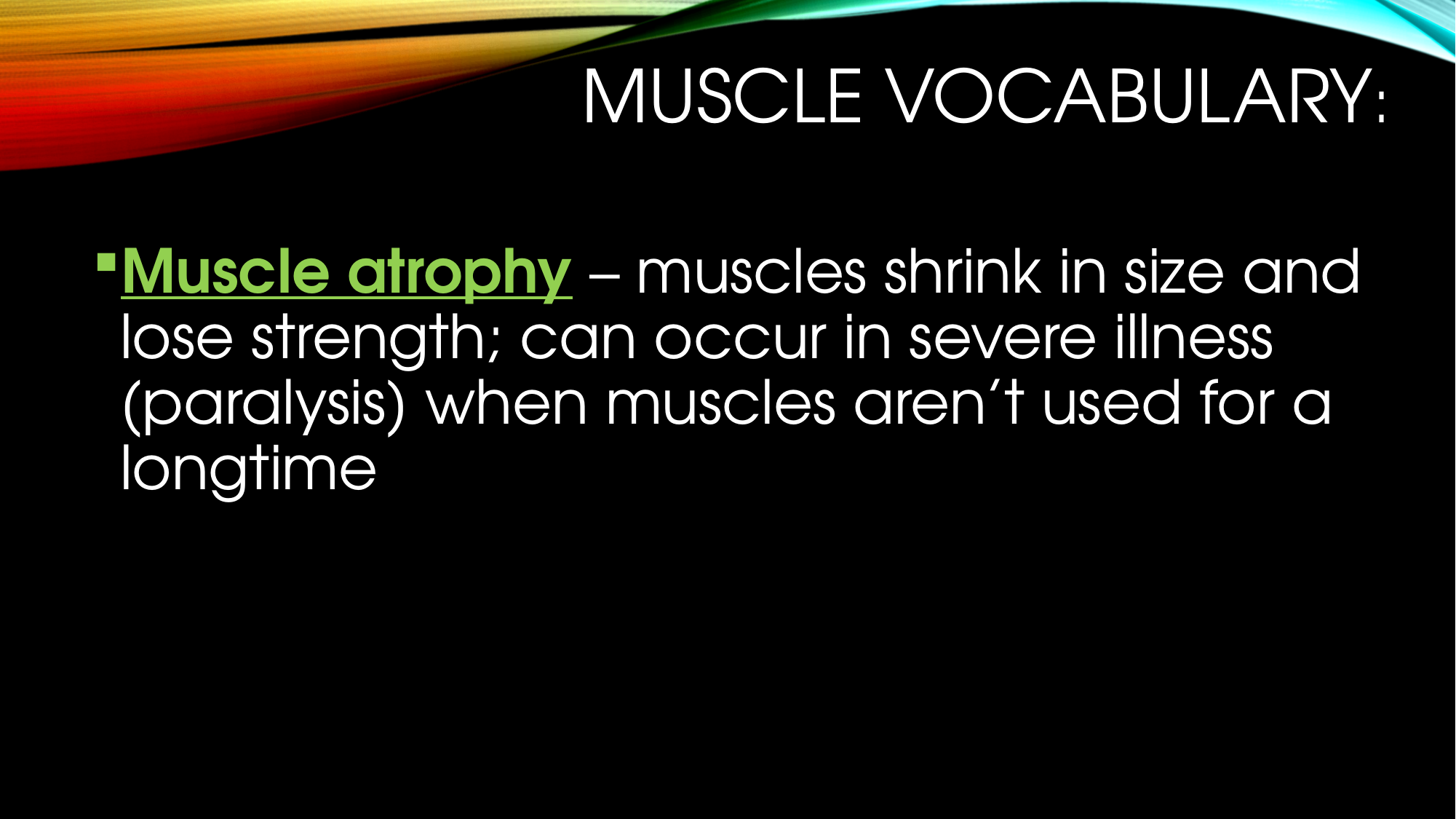

# Muscle Vocabulary:
Muscle atrophy – muscles shrink in size and lose strength; can occur in severe illness (paralysis) when muscles aren’t used for a longtime